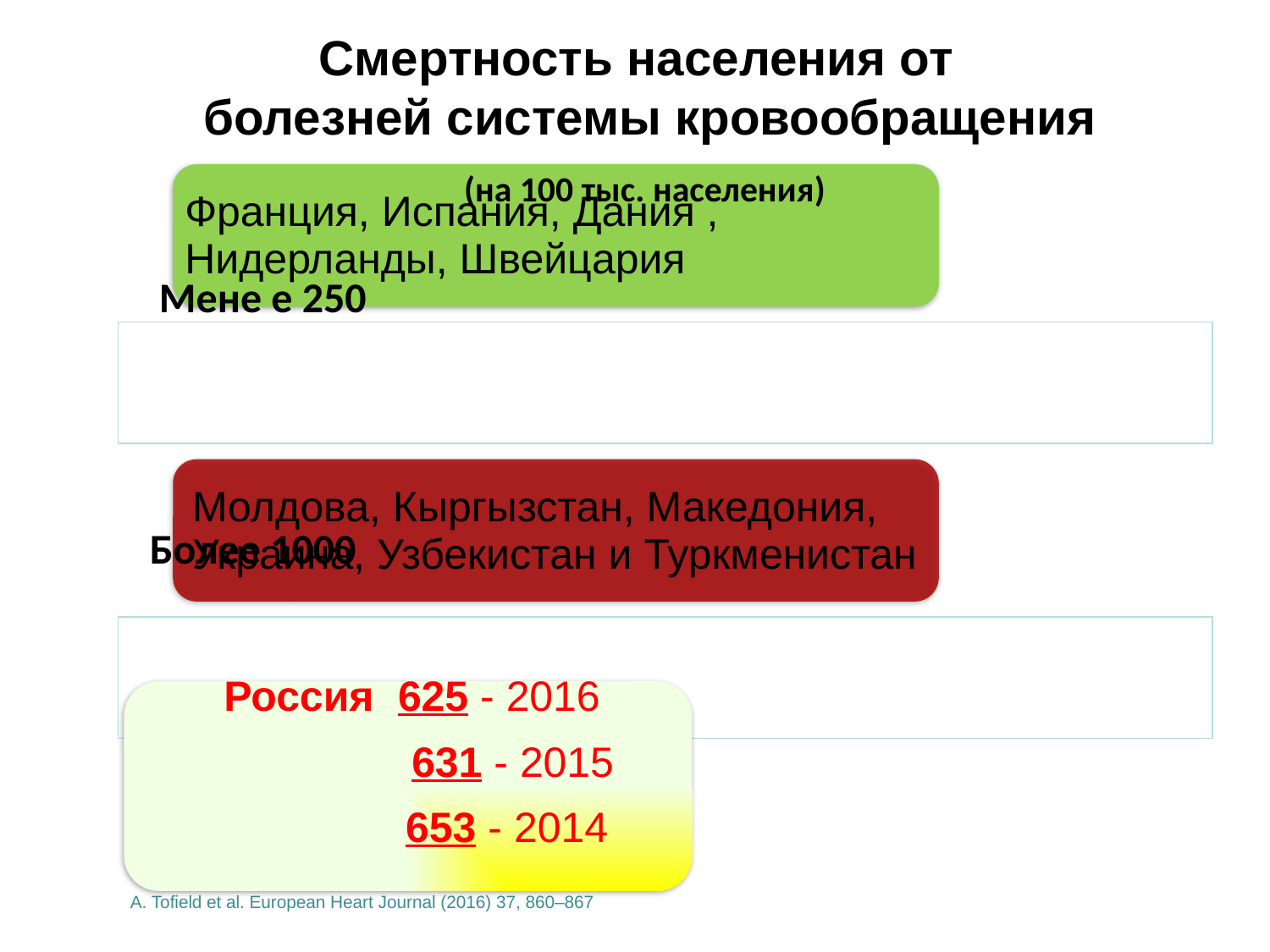

Смертность населения от
болезней системы кровообращения
Франция, Испания, Дания , Нидерланды, Швейцария
Молдова, Кыргызстан, Македония,
(на 100 тыс. населения)
Мене е 250
Более 1000

Россия  625 - 2016
                631 - 2015
               653 - 2014

A. Tofield et al. European Heart Journal (2016) 37, 860–867